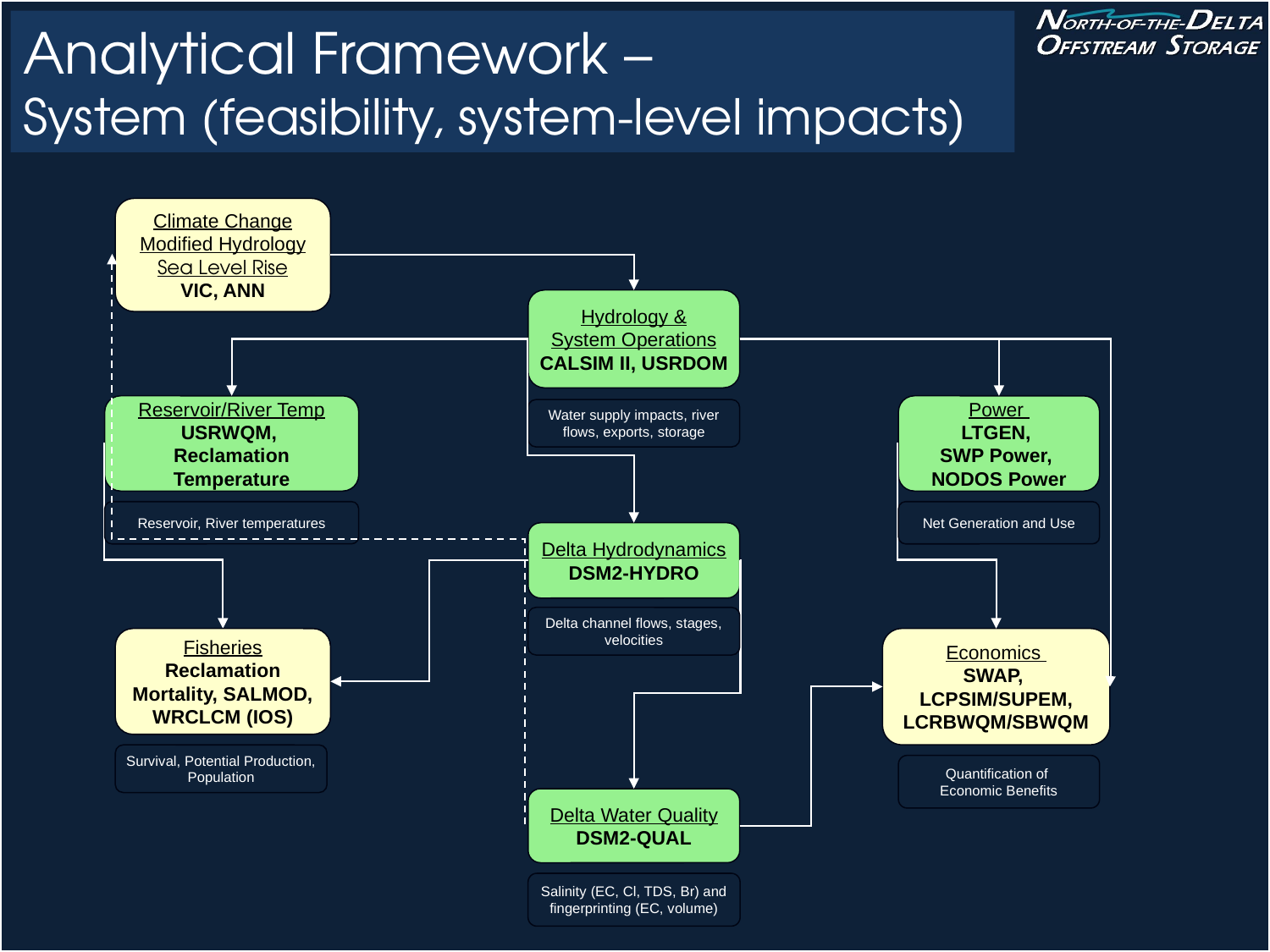

# Analytical Framework – System (feasibility, system-level impacts)
Climate Change Modified Hydrology
Sea Level Rise
VIC, ANN
Hydrology &
System Operations
CALSIM II, USRDOM
Reservoir/River Temp
USRWQM,
Reclamation Temperature
Power
LTGEN,
SWP Power,
NODOS Power
Water supply impacts, river flows, exports, storage
Reservoir, River temperatures
Net Generation and Use
Delta Hydrodynamics
DSM2-HYDRO
Delta channel flows, stages, velocities
Fisheries
Reclamation Mortality, SALMOD,
WRCLCM (IOS)
Economics
SWAP,
LCPSIM/SUPEM, LCRBWQM/SBWQM
Survival, Potential Production, Population
Quantification of
Economic Benefits
Delta Water Quality
DSM2-QUAL
Salinity (EC, Cl, TDS, Br) and fingerprinting (EC, volume)